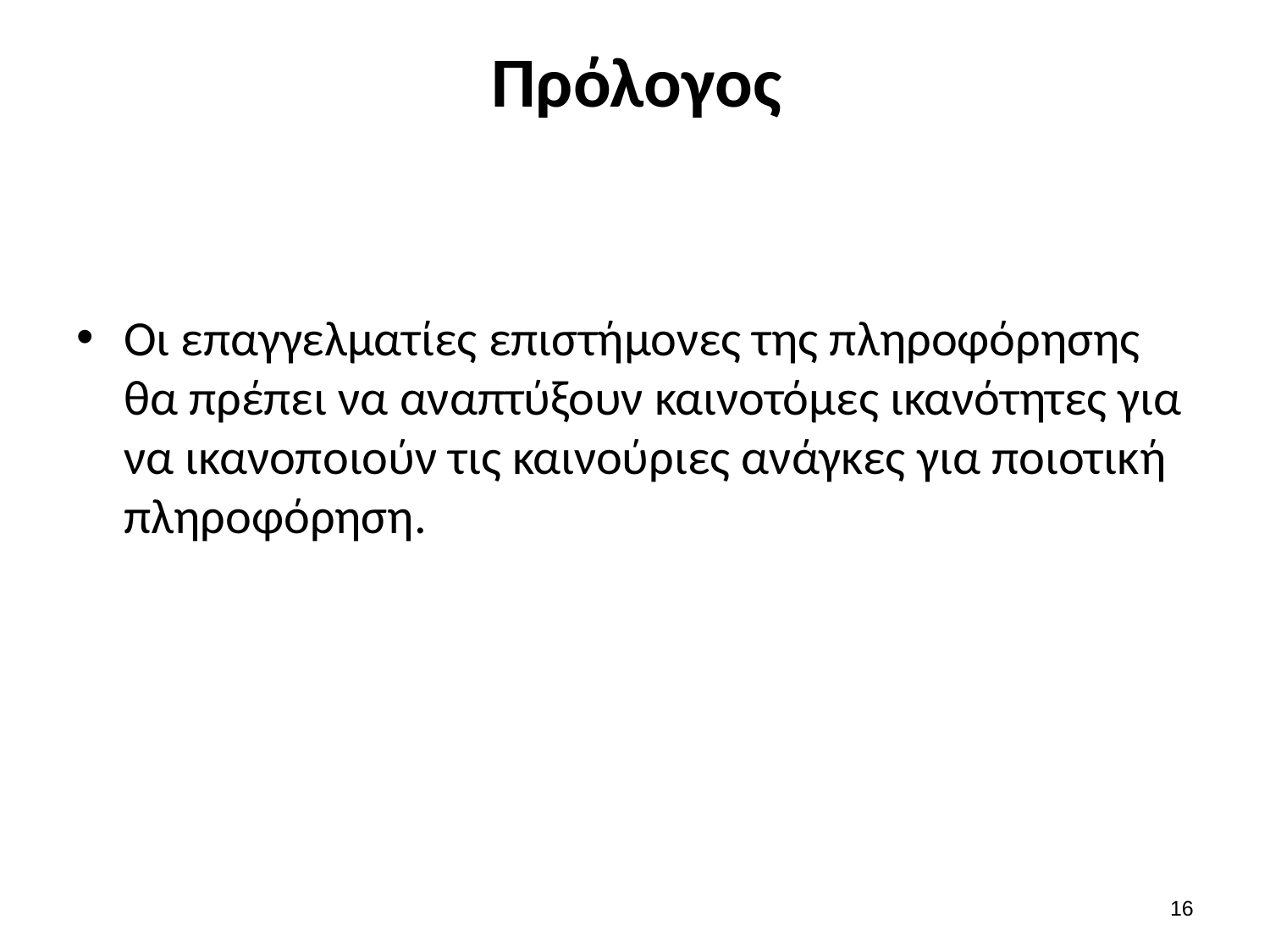

# Πρόλογος

Οι επαγγελματίες επιστήμονες της πληροφόρησης θα πρέπει να αναπτύξουν καινοτόμες ικανότητες για να ικανοποιούν τις καινούριες ανάγκες για ποιοτική πληροφόρηση.

16